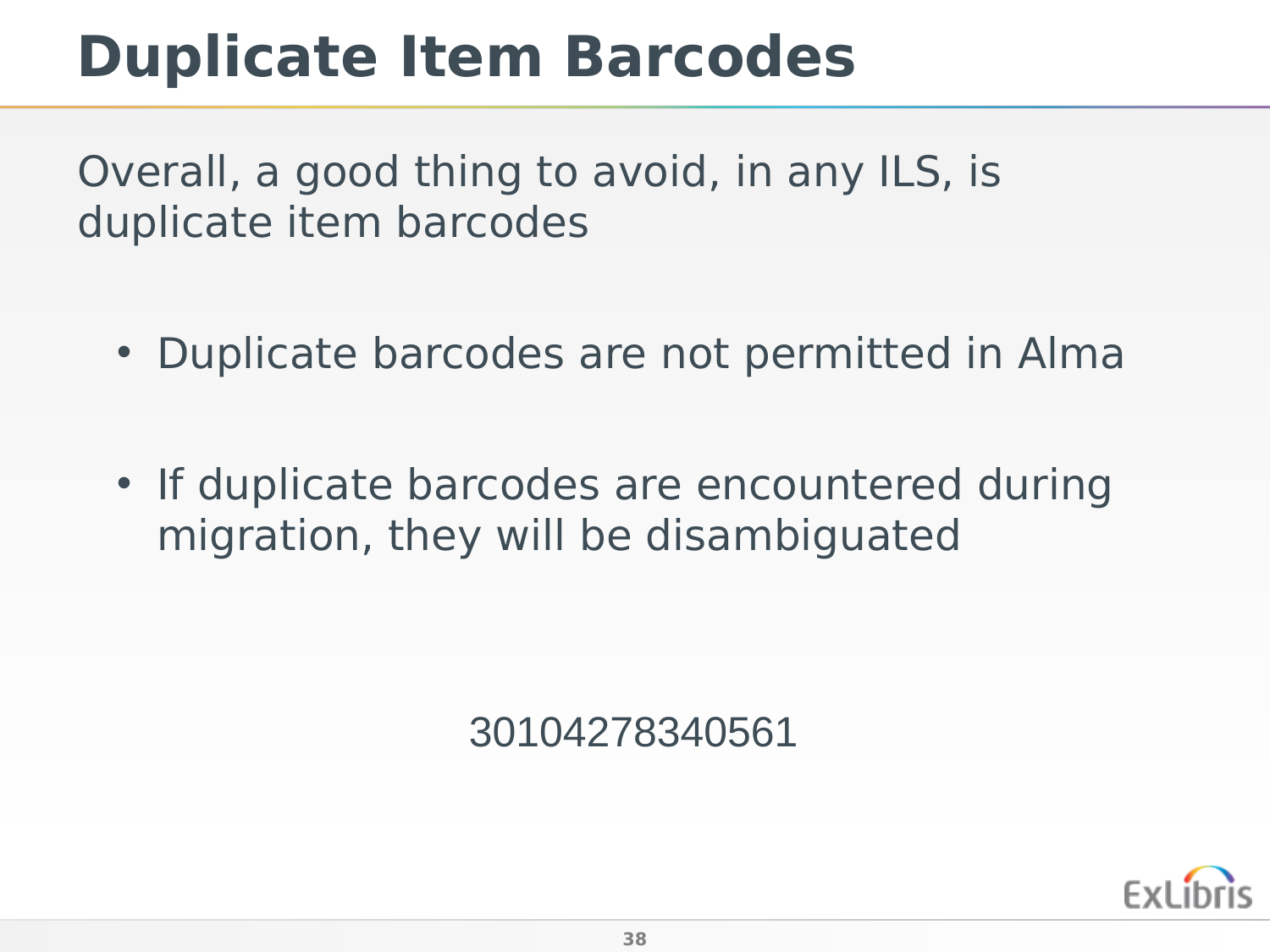

# Duplicate Item Barcodes
Overall, a good thing to avoid, in any ILS, is duplicate item barcodes

Duplicate barcodes are not permitted in Alma

If duplicate barcodes are encountered during migration, they will be disambiguated

30104278340561